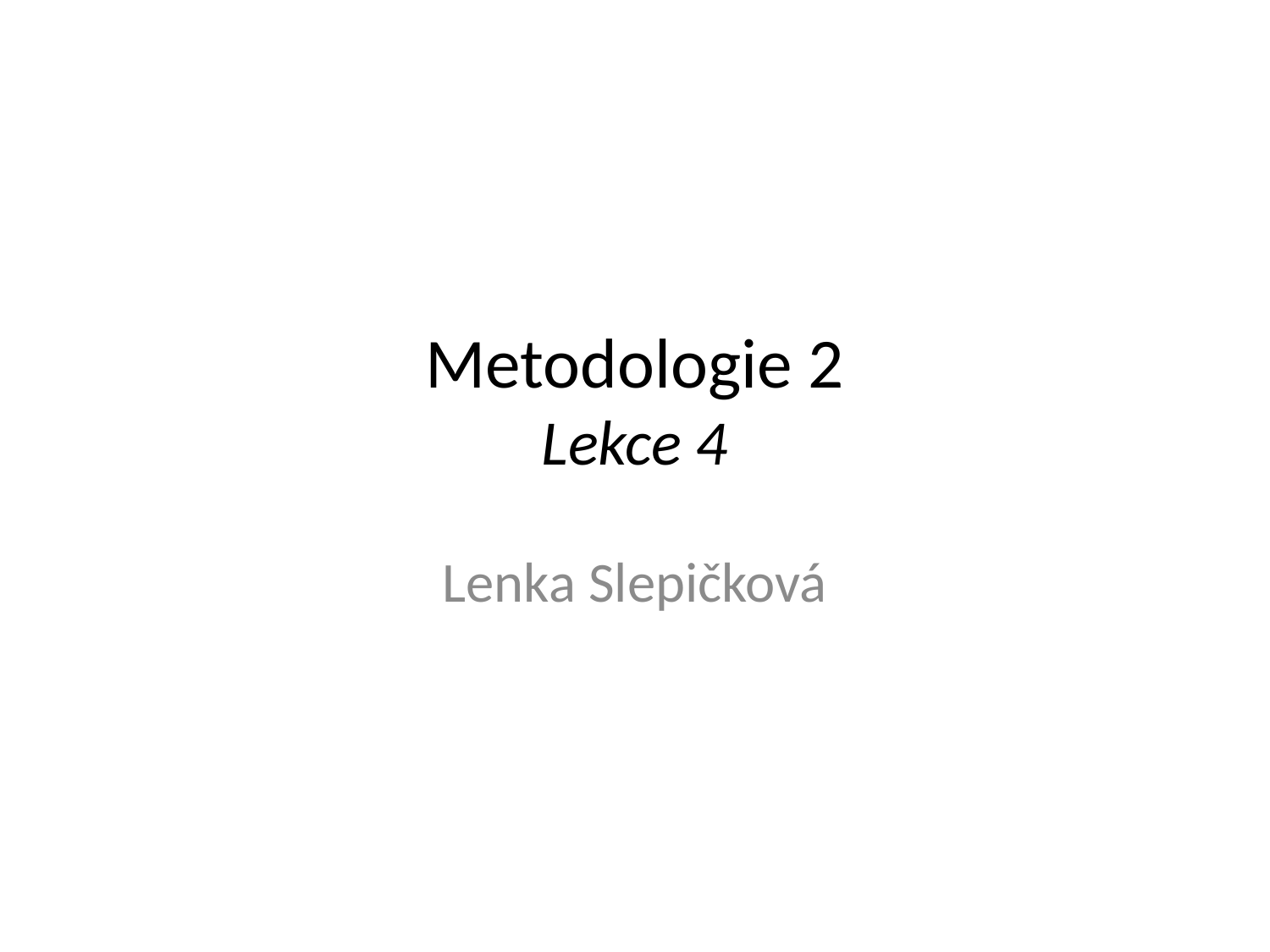

# Metodologie 2 Lekce 4
Lenka Slepičková